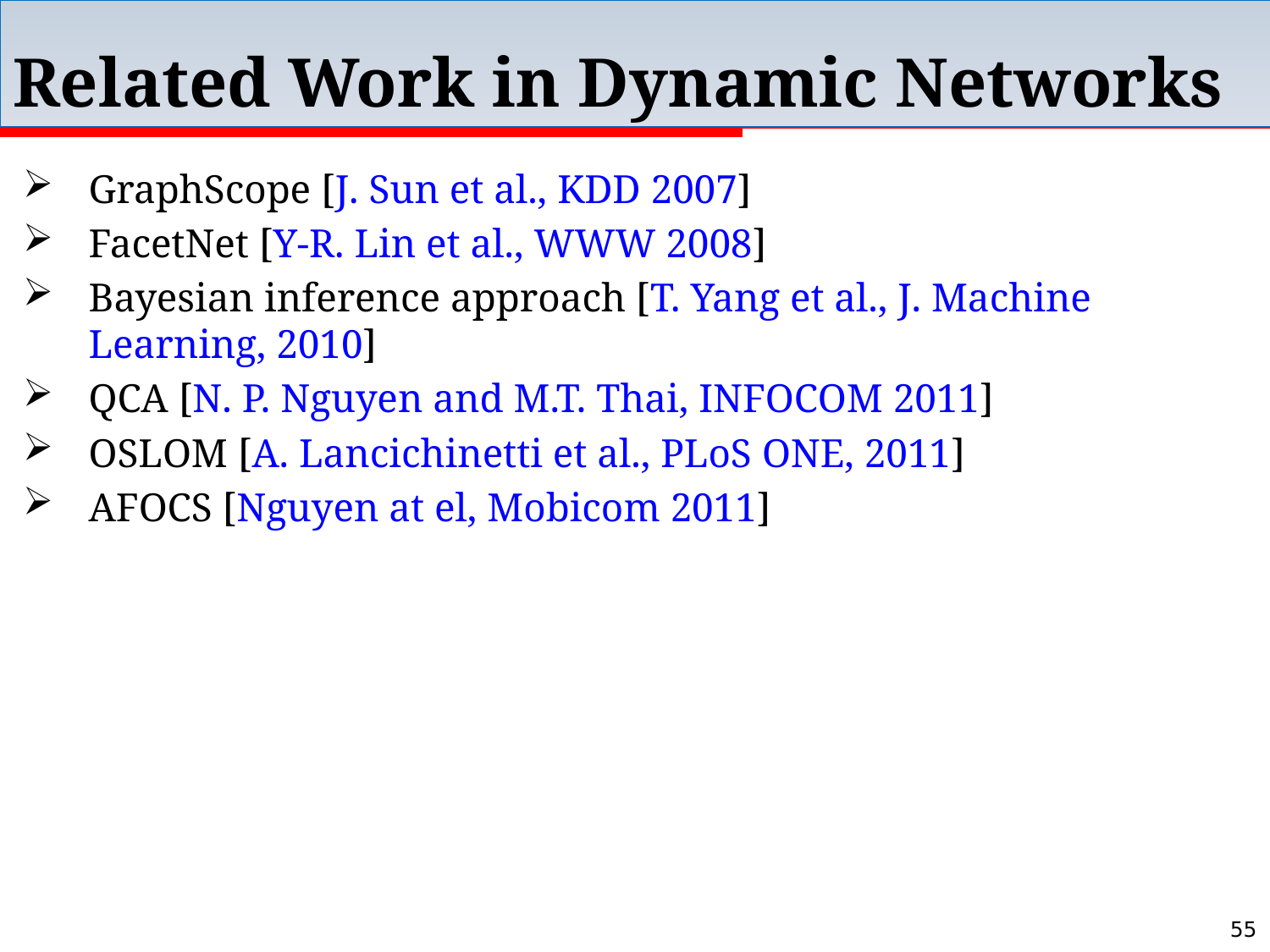

# Related Work in Dynamic Networks
GraphScope [J. Sun et al., KDD 2007]
FacetNet [Y-R. Lin et al., WWW 2008]
Bayesian inference approach [T. Yang et al., J. Machine Learning, 2010]
QCA [N. P. Nguyen and M.T. Thai, INFOCOM 2011]
OSLOM [A. Lancichinetti et al., PLoS ONE, 2011]
AFOCS [Nguyen at el, Mobicom 2011]
55